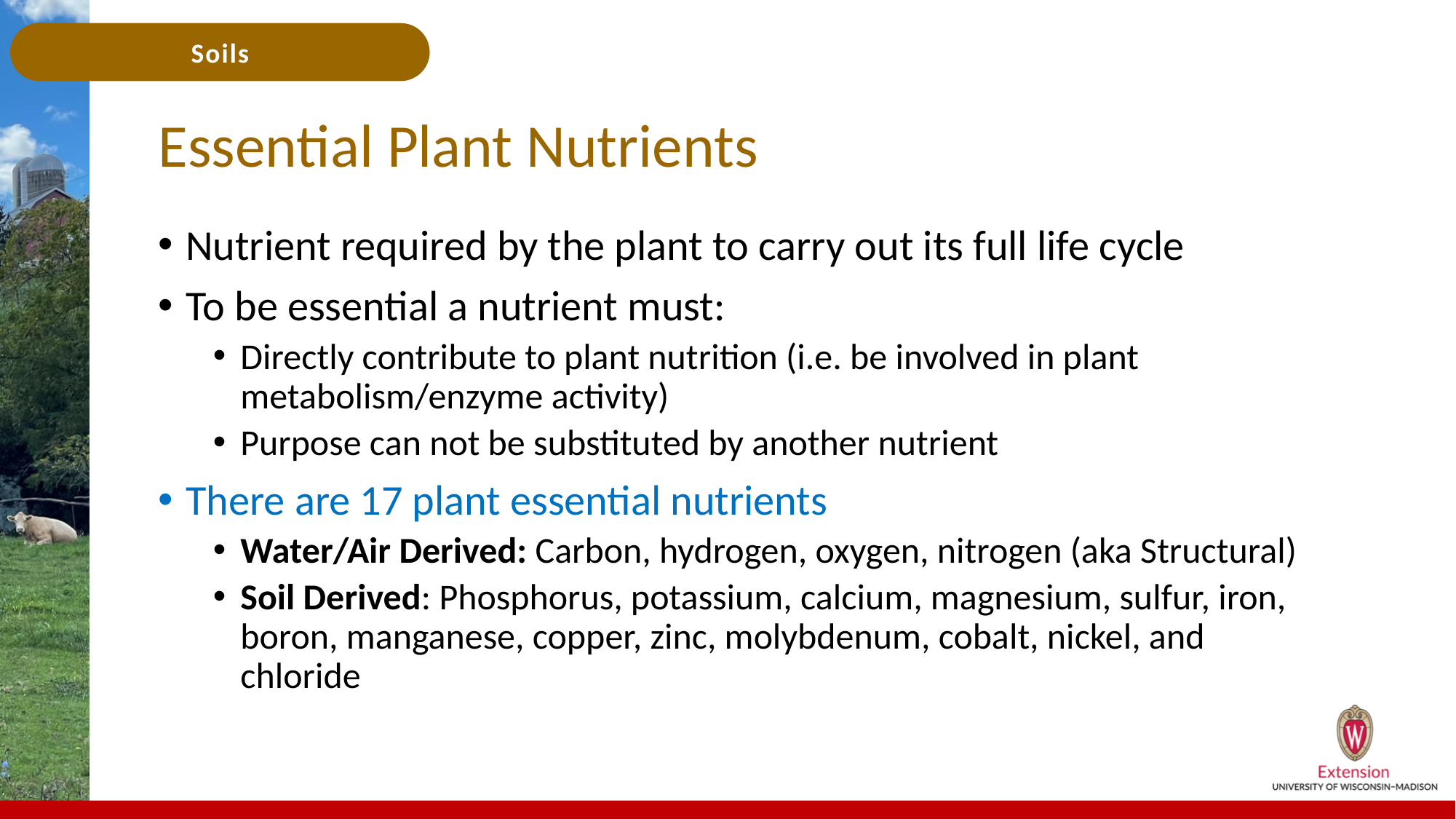

# Essential Plant Nutrients
Nutrient required by the plant to carry out its full life cycle
To be essential a nutrient must:
Directly contribute to plant nutrition (i.e. be involved in plant metabolism/enzyme activity)
Purpose can not be substituted by another nutrient
There are 17 plant essential nutrients
Water/Air Derived: Carbon, hydrogen, oxygen, nitrogen (aka Structural)
Soil Derived: Phosphorus, potassium, calcium, magnesium, sulfur, iron, boron, manganese, copper, zinc, molybdenum, cobalt, nickel, and chloride